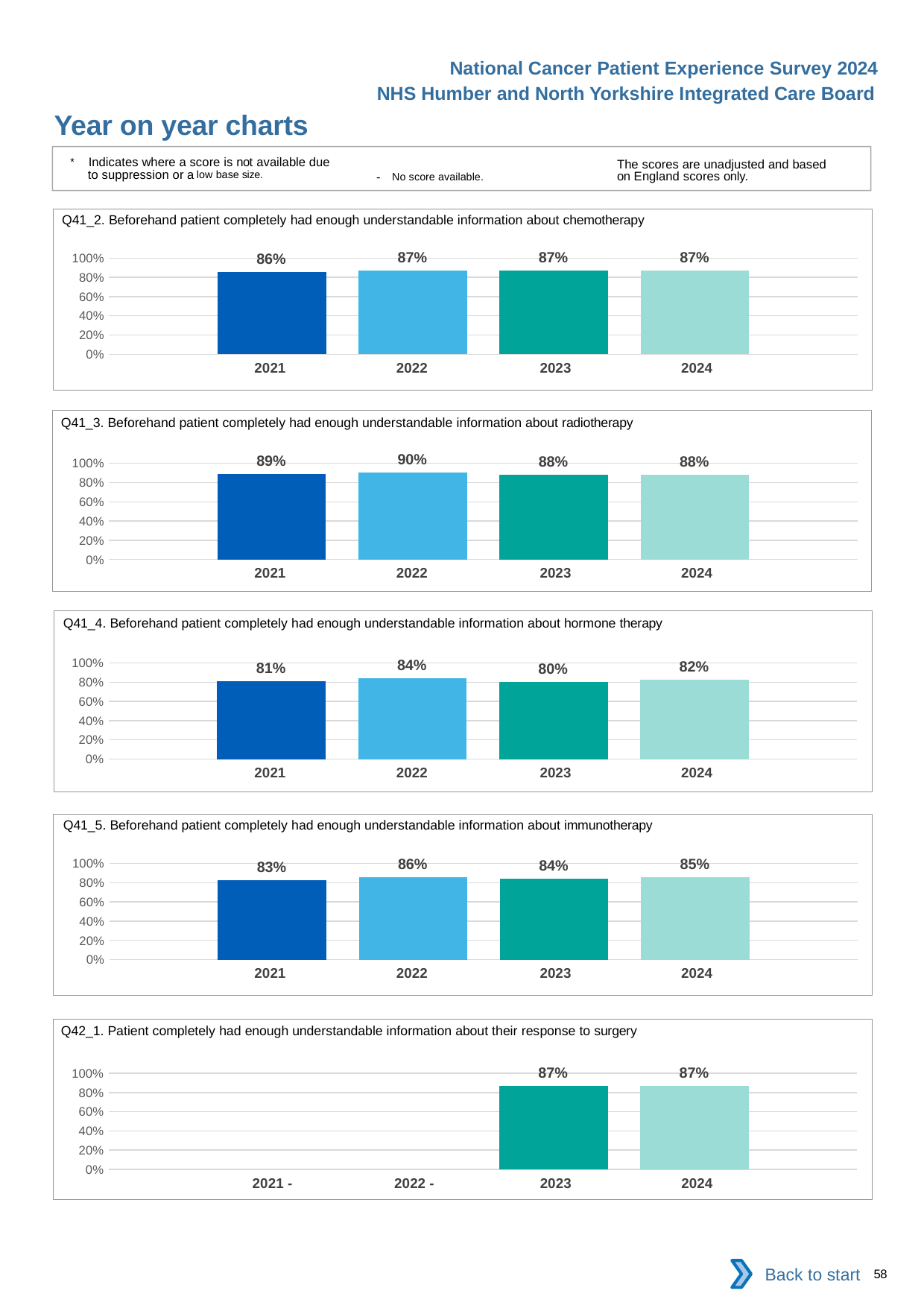

National Cancer Patient Experience Survey 2024
NHS Humber and North Yorkshire Integrated Care Board
Year on year charts

*  Indicates where a score is not available due to suppression or a low base size.
The scores are unadjusted and based on England scores only.
- No score available.
Q41_2. Beforehand patient completely had enough understandable information about chemotherapy

### Chart

| Category | 2021 | 2022 | 2023 | 2024 |
|---|---|---|---|---|
| Category 1 | 0.8558211 | 0.8693652 | 0.8692308 | 0.8686567 |
| 2021 | 2022 | 2023 | 2024 |
| --- | --- | --- | --- |
Q41_3. Beforehand patient completely had enough understandable information about radiotherapy

### Chart

| Category | 2021 | 2022 | 2023 | 2024 |
|---|---|---|---|---|
| Category 1 | 0.8881402 | 0.9013657 | 0.8846816 | 0.8832237 |
| 2021 | 2022 | 2023 | 2024 |
| --- | --- | --- | --- |
Q41_4. Beforehand patient completely had enough understandable information about hormone therapy

### Chart

| Category | 2021 | 2022 | 2023 | 2024 |
|---|---|---|---|---|
| Category 1 | 0.8108108 | 0.8436578 | 0.8018868 | 0.8229508 |
| 2021 | 2022 | 2023 | 2024 |
| --- | --- | --- | --- |
Q41_5. Beforehand patient completely had enough understandable information about immunotherapy

### Chart

| Category | 2021 | 2022 | 2023 | 2024 |
|---|---|---|---|---|
| Category 1 | 0.8287462 | 0.8592593 | 0.8383838 | 0.8547009 |
| 2021 | 2022 | 2023 | 2024 |
| --- | --- | --- | --- |
Q42_1. Patient completely had enough understandable information about their response to surgery

### Chart

| Category | 2021 | 2022 | 2023 | 2024 |
|---|---|---|---|---|
| Category 1 | None | None | 0.8682505 | 0.8658178 |
| 2021 - | 2022 - | 2023 | 2024 |
| --- | --- | --- | --- |
Back to start

58